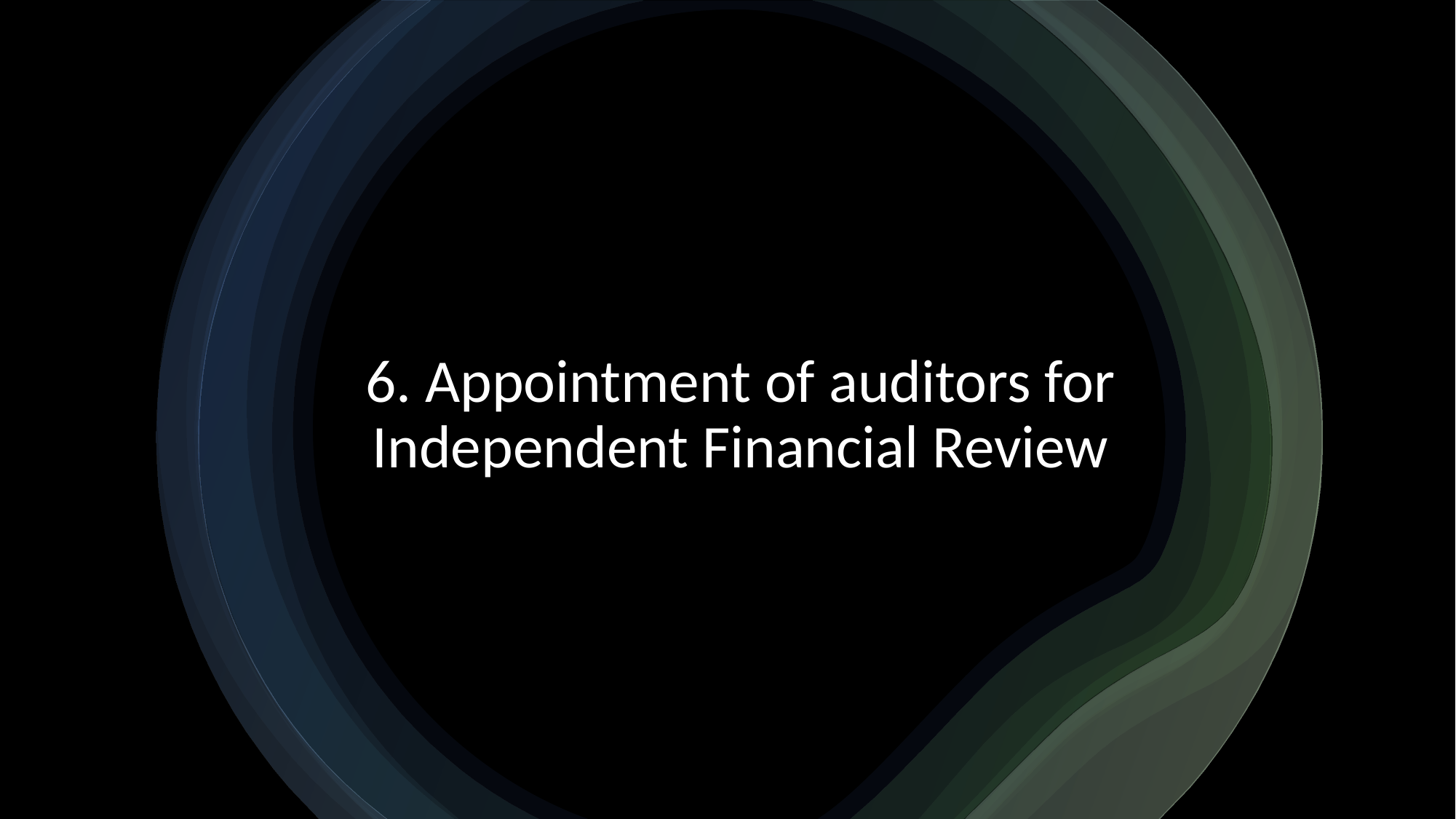

6. Appointment of auditors for Independent Financial Review